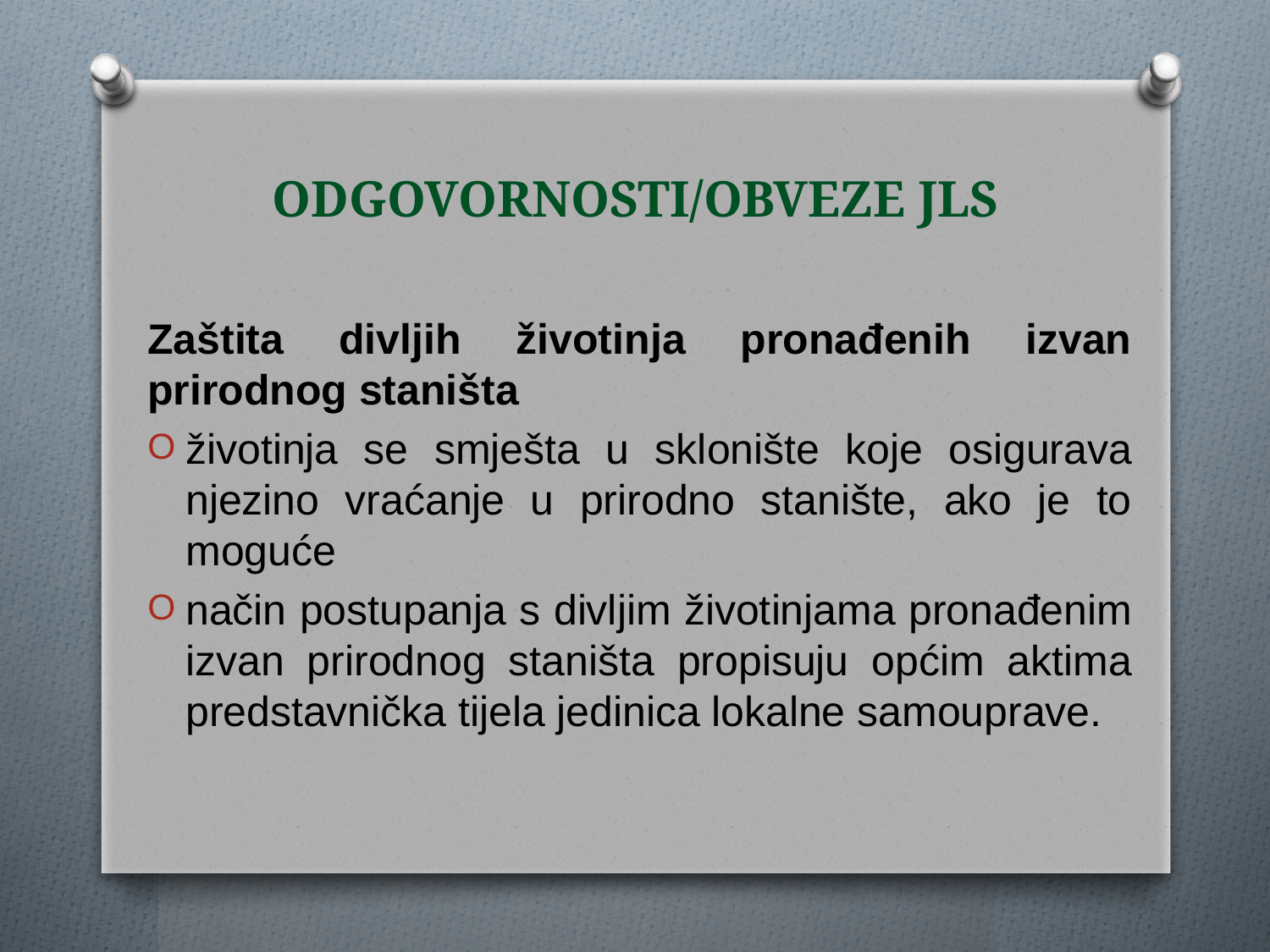

# ODGOVORNOSTI/OBVEZE JLS

Zaštita divljih životinja pronađenih izvan prirodnog staništa
životinja se smješta u sklonište koje osigurava njezino vraćanje u prirodno stanište, ako je to moguće
način postupanja s divljim životinjama pronađenim izvan prirodnog staništa propisuju općim aktima predstavnička tijela jedinica lokalne samouprave.